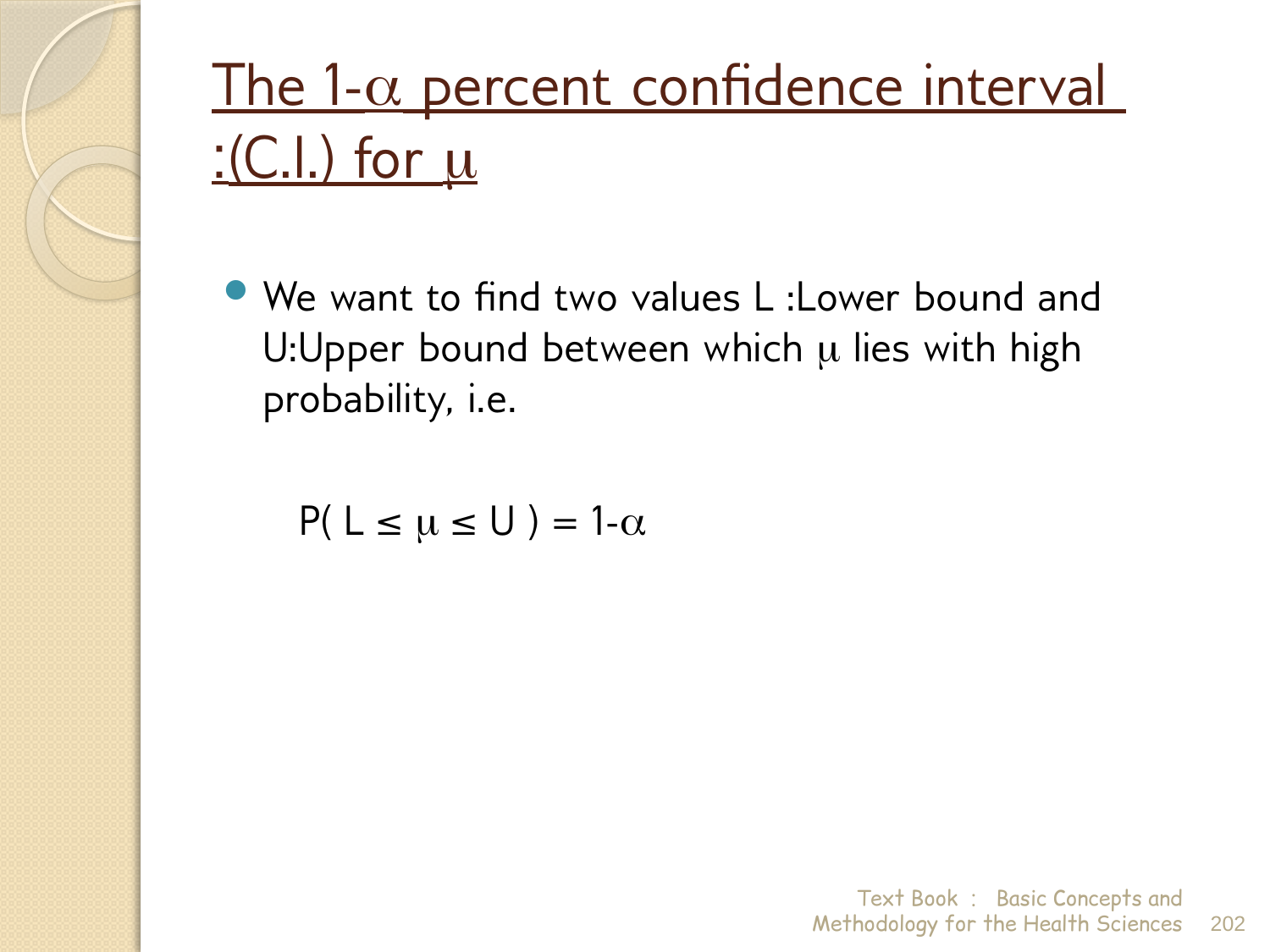

# The 1-α percent confidence interval  (C.I.) for μ:

We want to find two values L :Lower bound and U:Upper bound between which μ lies with high probability, i.e.

      P( L ≤ μ ≤ U ) = 1-α
Text Book  :   Basic Concepts and Methodology for the Health Sciences
202